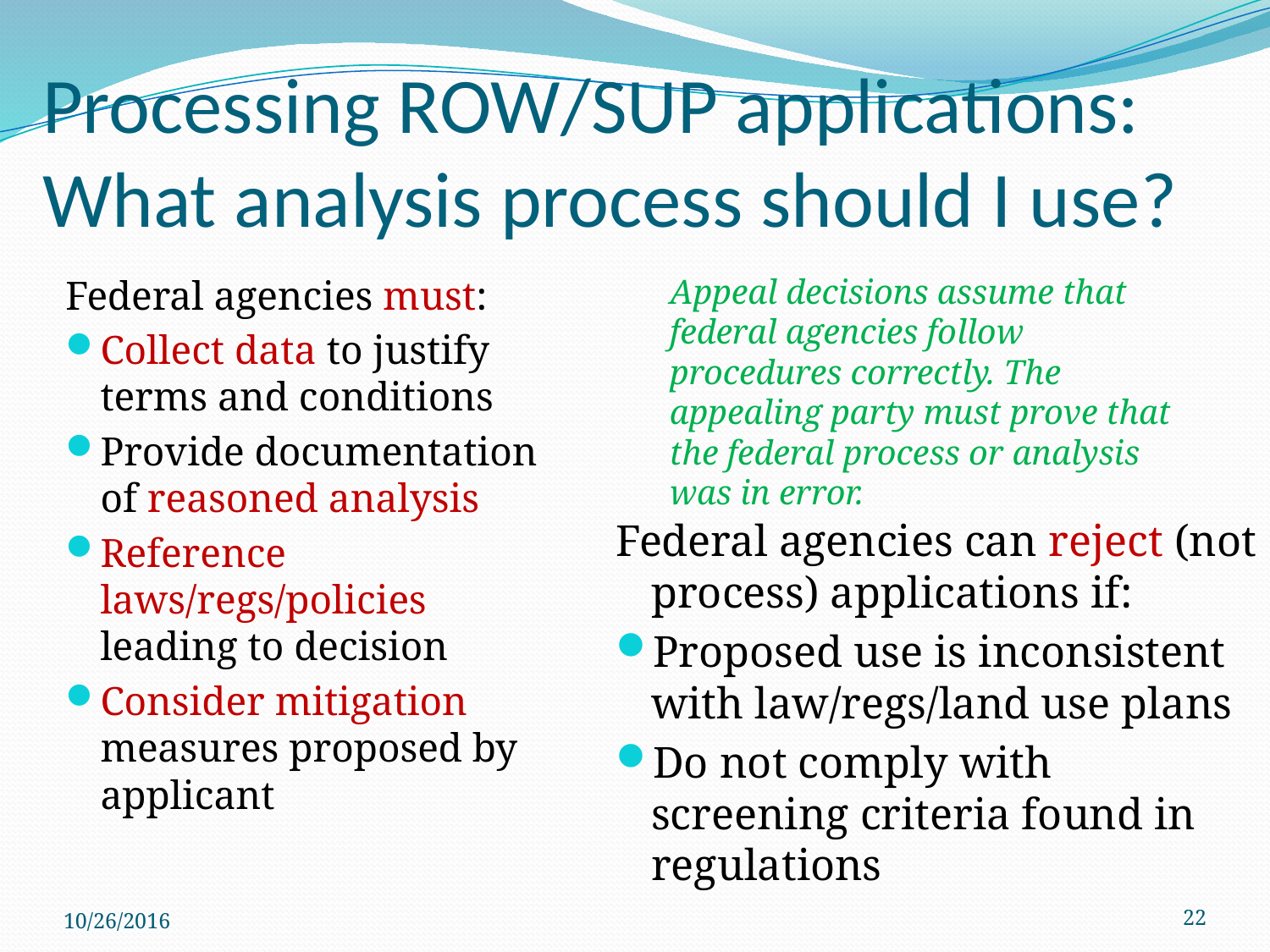

# Processing ROW/SUP applications: What analysis process should I use?
Federal agencies must:
Collect data to justify terms and conditions
Provide documentation of reasoned analysis
Reference laws/regs/policies leading to decision
Consider mitigation measures proposed by applicant

Appeal decisions assume that federal agencies follow procedures correctly. The  appealing party must prove that the federal process or analysis was in error.

Federal agencies can reject (not process) applications if:
Proposed use is inconsistent with law/regs/land use plans
Do not comply with screening criteria found in regulations

10/26/2016
22